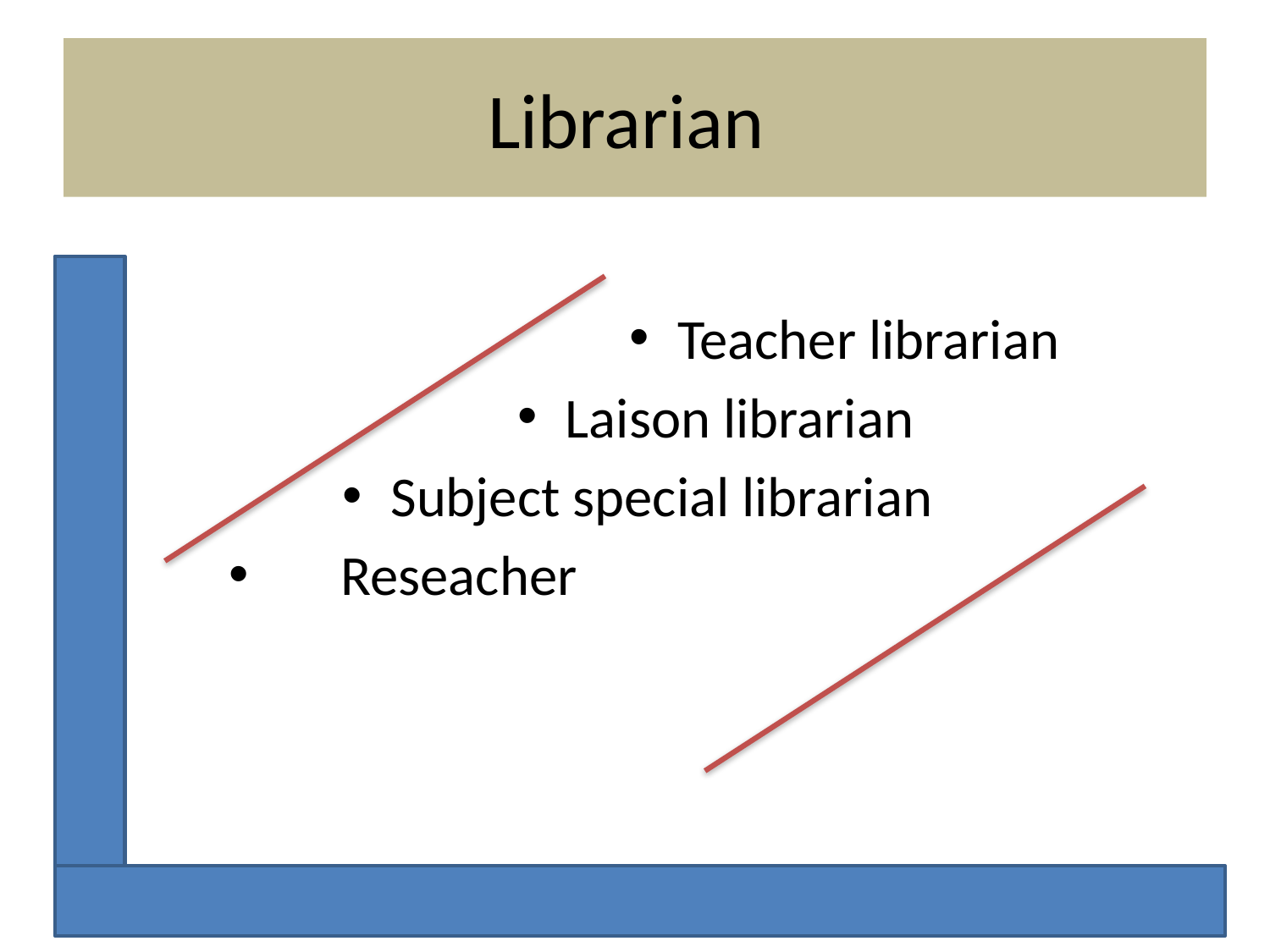

# Librarian

Teacher librarian
Laison librarian
Subject special librarian
Reseacher